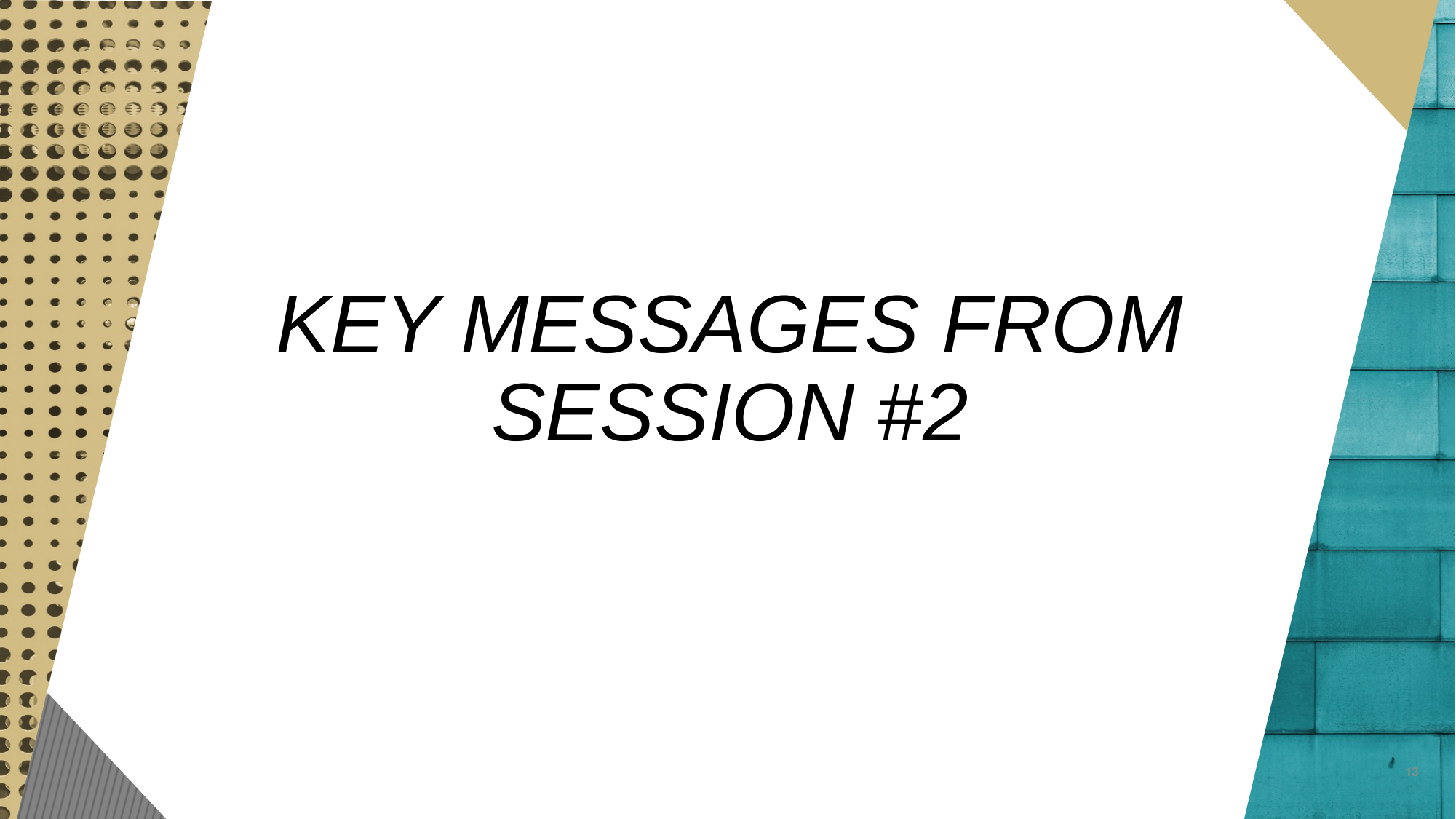

# KEY MESSAGES FROM SESSION #2
13